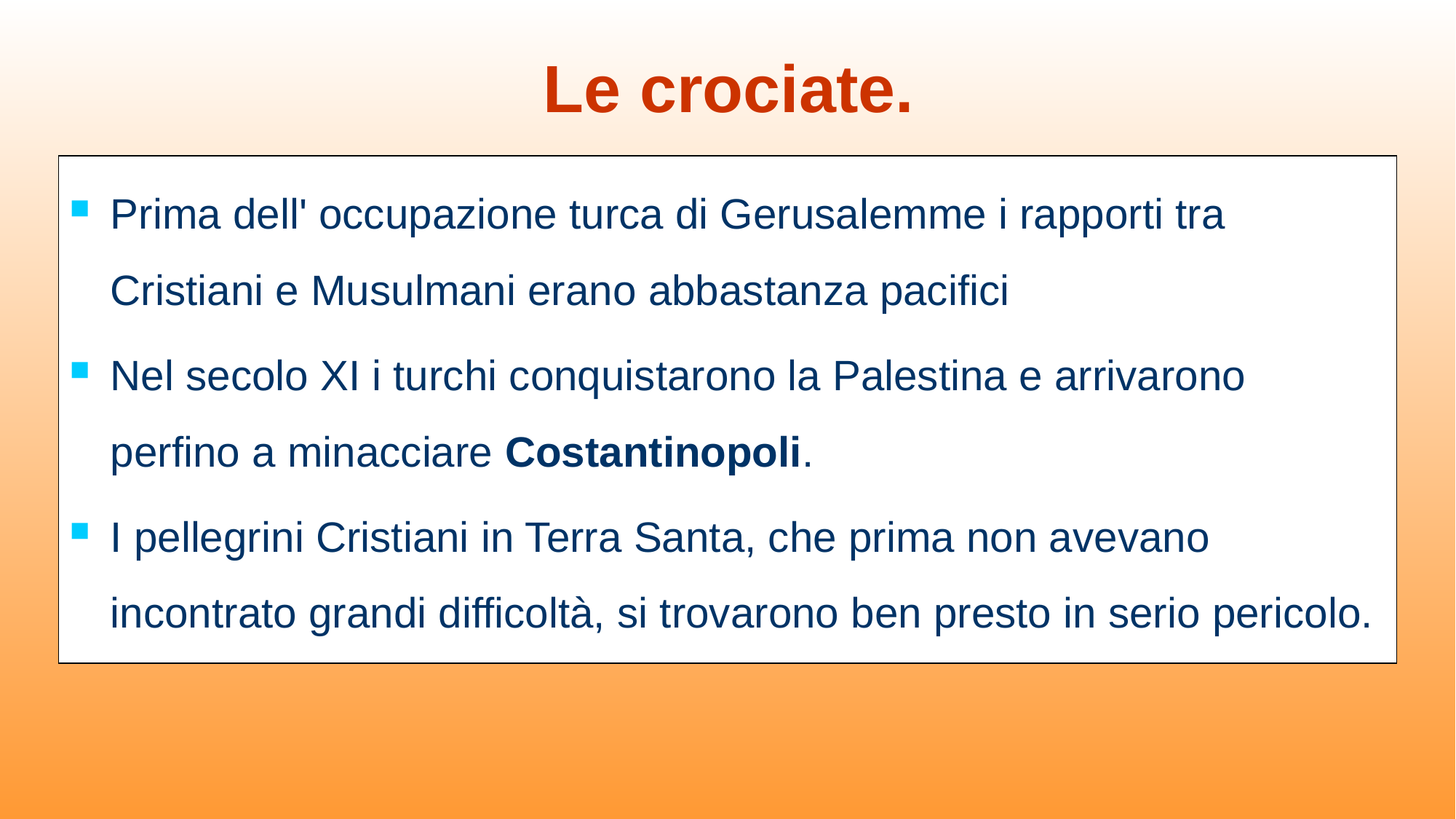

# Le crociate.
Prima dell' occupazione turca di Gerusalemme i rapporti tra Cristiani e Musulmani erano abbastanza pacifici
Nel secolo XI i turchi conquistarono la Palestina e arrivarono perfino a minacciare Costantinopoli.
I pellegrini Cristiani in Terra Santa, che prima non avevano incontrato grandi difficoltà, si trovarono ben presto in serio pericolo.